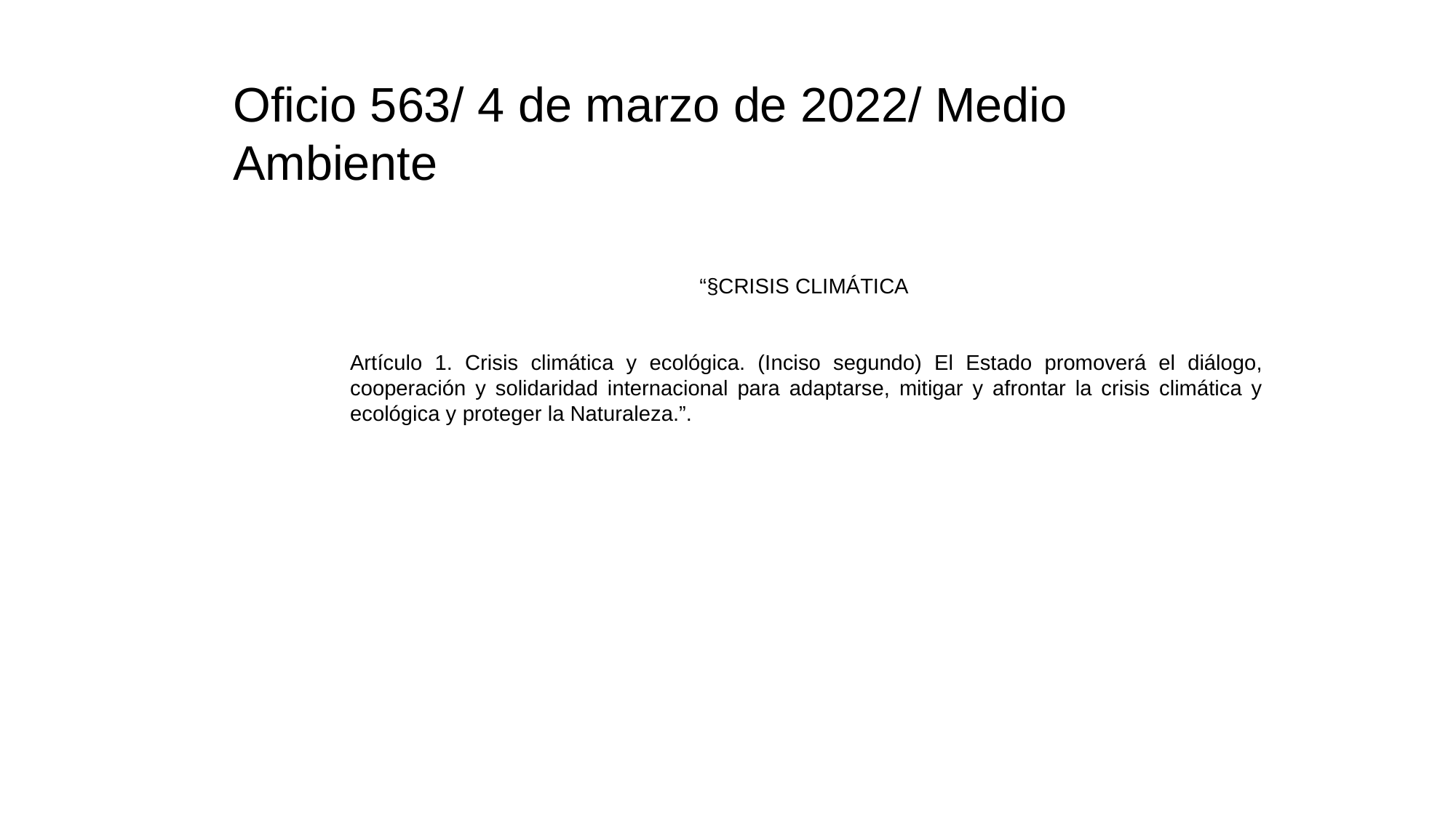

Oficio 563/ 4 de marzo de 2022/ Medio Ambiente
“§CRISIS CLIMÁTICA

Artículo 1. Crisis climática y ecológica. (Inciso segundo) El Estado promoverá el diálogo, cooperación y solidaridad internacional para adaptarse, mitigar y afrontar la crisis climática y ecológica y proteger la Naturaleza.”.